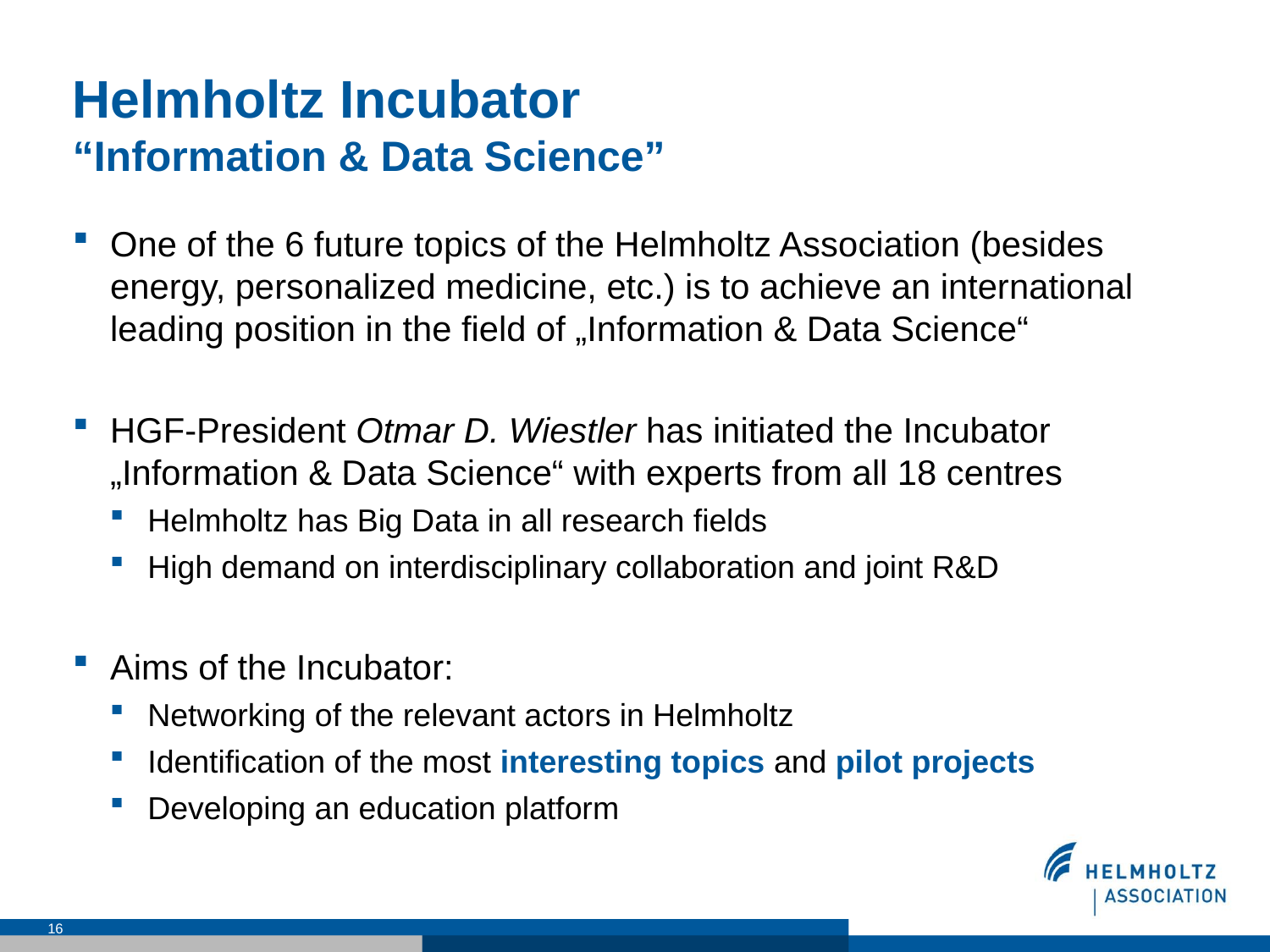

# Helmholtz Incubator “Information & Data Science”
One of the 6 future topics of the Helmholtz Association (besides energy, personalized medicine, etc.) is to achieve an international leading position in the field of „Information & Data Science“

HGF-President Otmar D. Wiestler has initiated the Incubator „Information & Data Science“ with experts from all 18 centres
Helmholtz has Big Data in all research fields
High demand on interdisciplinary collaboration and joint R&D

Aims of the Incubator:
Networking of the relevant actors in Helmholtz
Identification of the most interesting topics and pilot projects
Developing an education platform

16